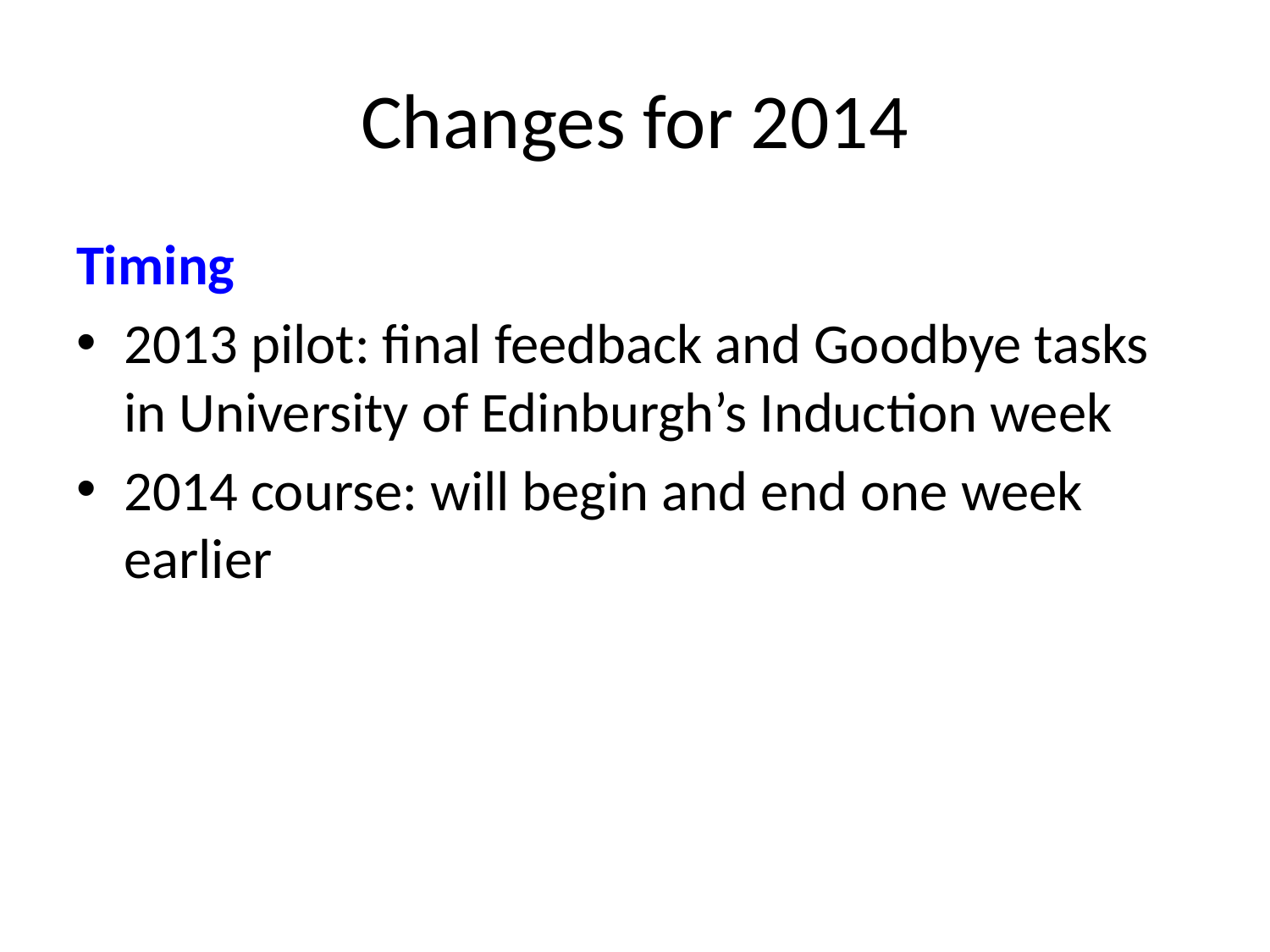

# Changes for 2014
Timing
2013 pilot: final feedback and Goodbye tasks in University of Edinburgh’s Induction week
2014 course: will begin and end one week earlier